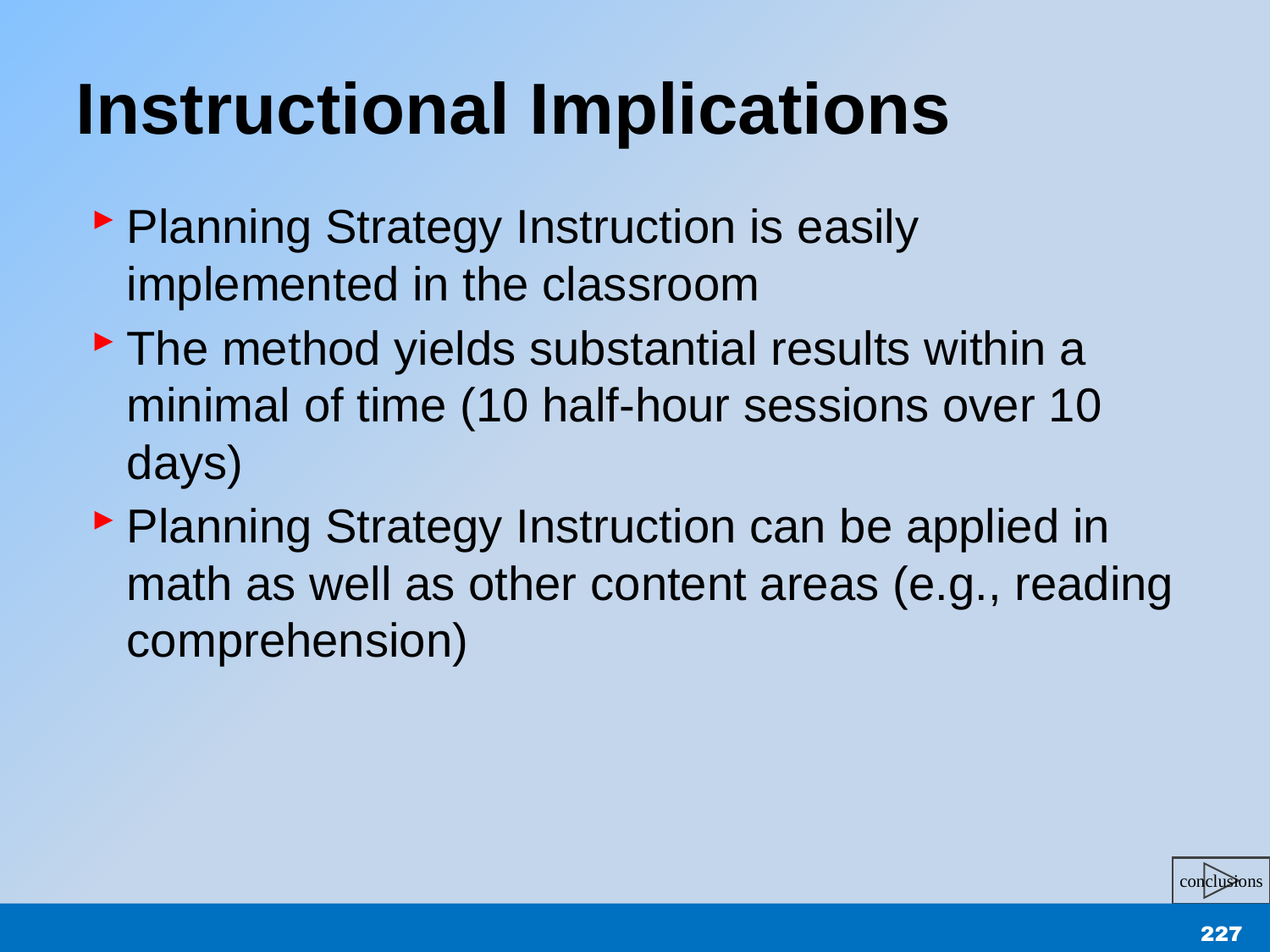

# Instructional Implications
Planning Strategy Instruction is easily implemented in the classroom
The method yields substantial results within a minimal of time (10 half-hour sessions over 10 days)
Planning Strategy Instruction can be applied in math as well as other content areas (e.g., reading comprehension)
227
Jack A. Naglieri, Ph.D.